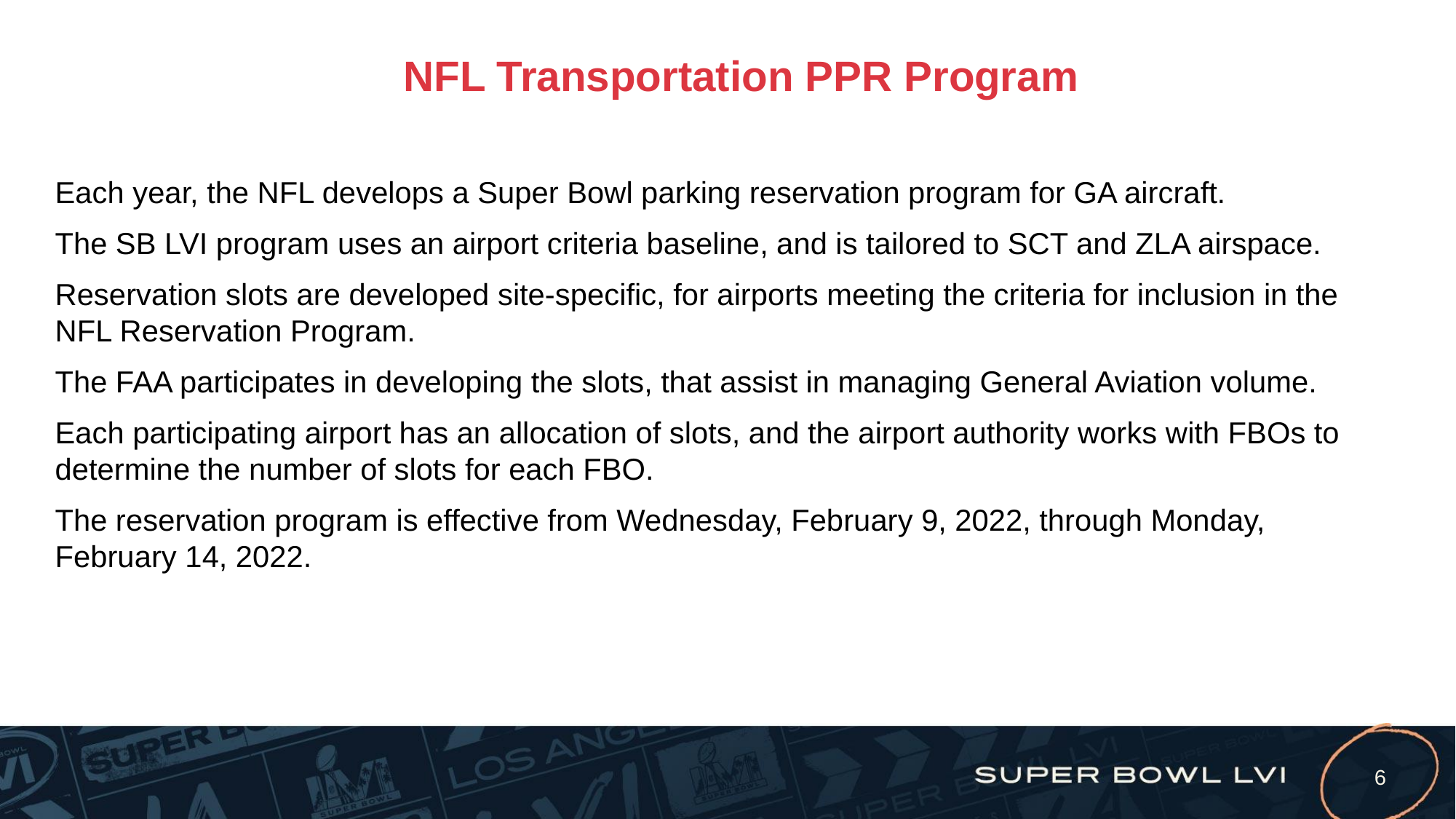

# NFL Transportation PPR Program
Each year, the NFL develops a Super Bowl parking reservation program for GA aircraft.

The SB LVI program uses an airport criteria baseline, and is tailored to SCT and ZLA airspace.

Reservation slots are developed site-specific, for airports meeting the criteria for inclusion in the NFL Reservation Program.

The FAA participates in developing the slots, that assist in managing General Aviation volume.

Each participating airport has an allocation of slots, and the airport authority works with FBOs to determine the number of slots for each FBO.

The reservation program is effective from Wednesday, February 9, 2022, through Monday, February 14, 2022.